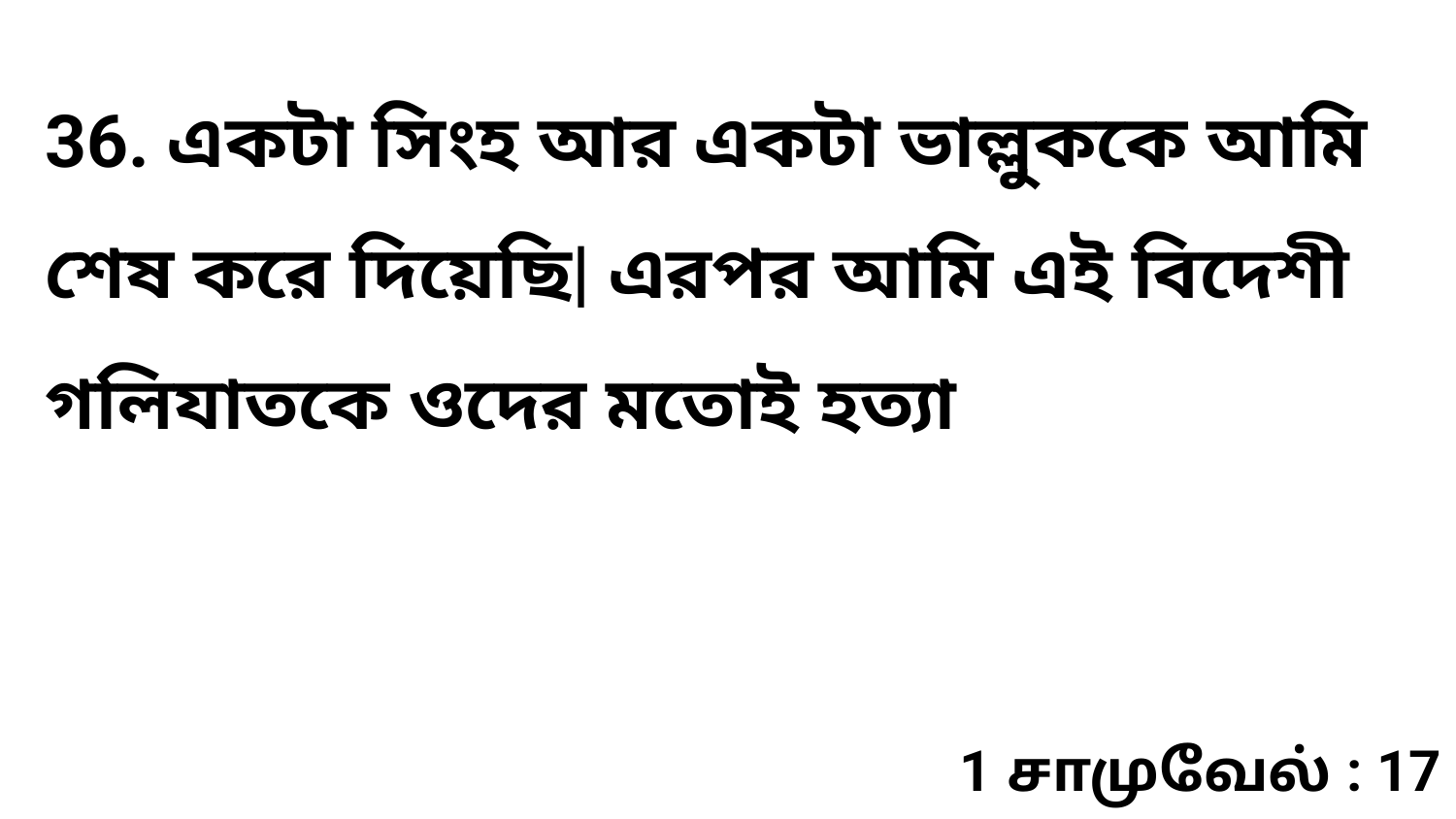

36. একটা সিংহ আর একটা ভাল্লুককে আমি শেষ করে দিয়েছি| এরপর আমি এই বিদেশী গলিযাতকে ওদের মতোই হত্যা
1 சாமுவேல் : 17